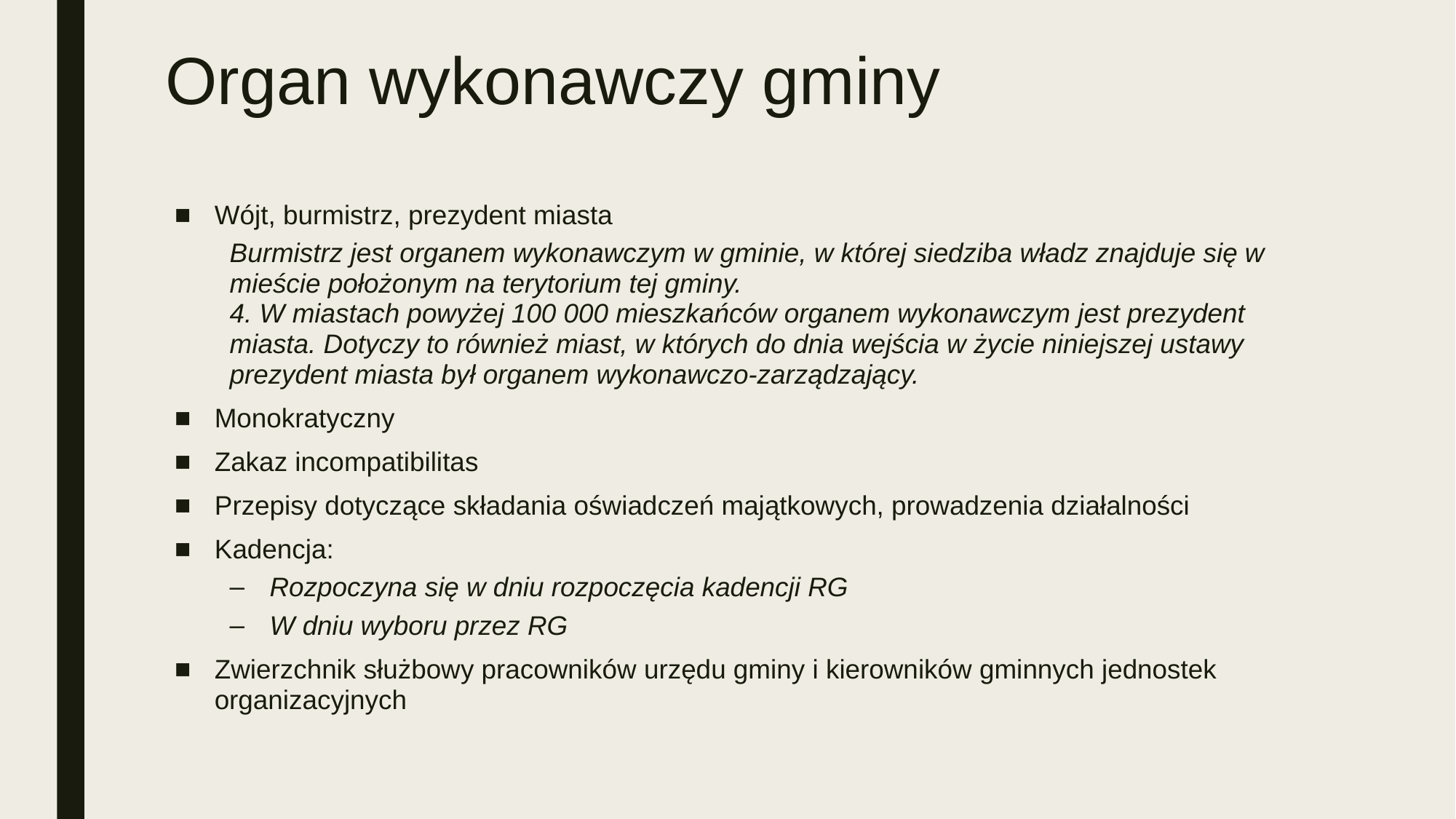

# Organ wykonawczy gminy
Wójt, burmistrz, prezydent miasta
Burmistrz jest organem wykonawczym w gminie, w której siedziba władz znajduje się w mieście położonym na terytorium tej gminy.
4. W miastach powyżej 100 000 mieszkańców organem wykonawczym jest prezydent miasta. Dotyczy to również miast, w których do dnia wejścia w życie niniejszej ustawy prezydent miasta był organem wykonawczo-zarządzający.
Monokratyczny
Zakaz incompatibilitas
Przepisy dotyczące składania oświadczeń majątkowych, prowadzenia działalności
Kadencja:
Rozpoczyna się w dniu rozpoczęcia kadencji RG
W dniu wyboru przez RG
Zwierzchnik służbowy pracowników urzędu gminy i kierowników gminnych jednostek organizacyjnych